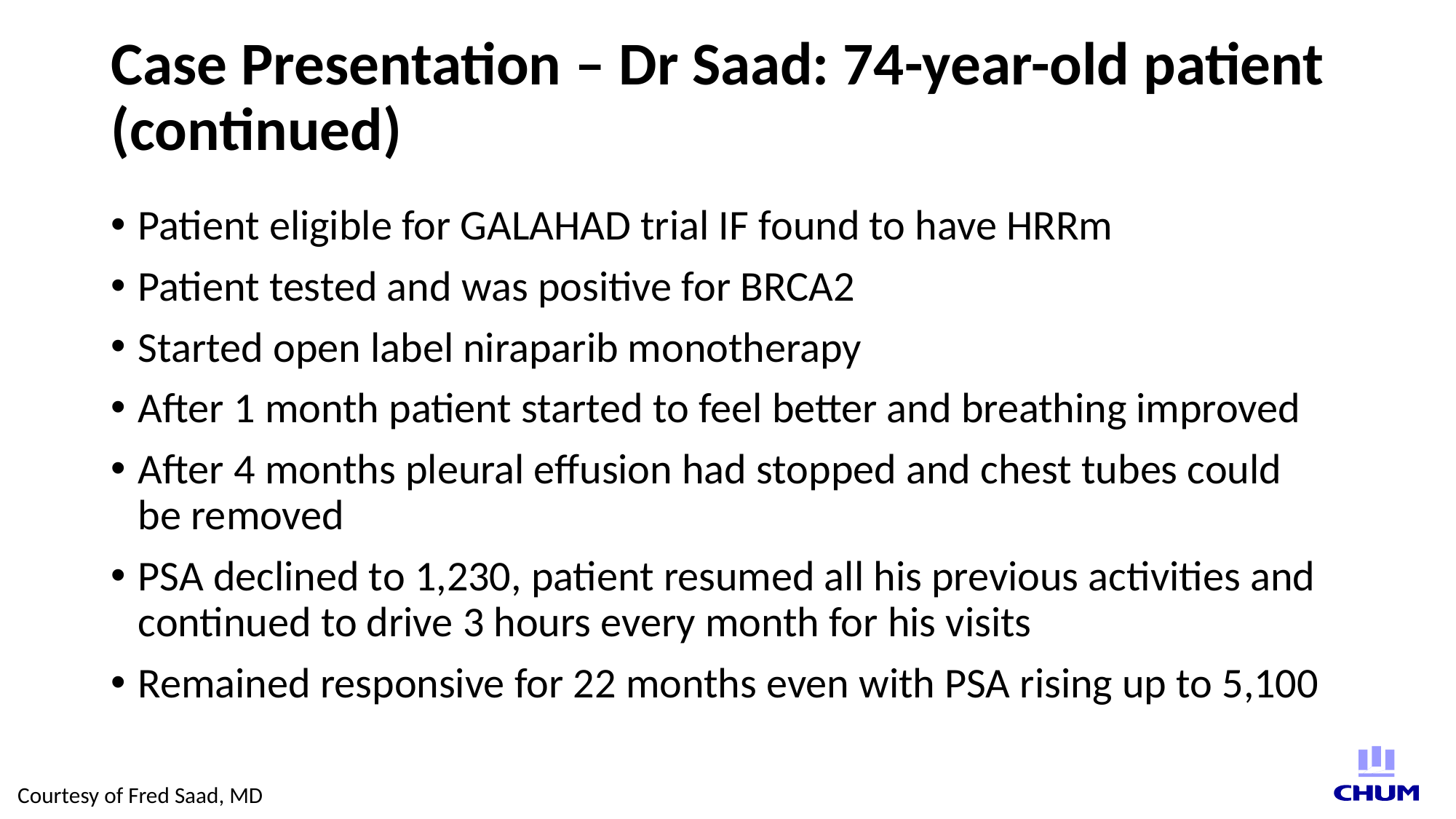

# Case Presentation – Dr Saad: 74-year-old patient (continued)
Patient eligible for GALAHAD trial IF found to have HRRm
Patient tested and was positive for BRCA2
Started open label niraparib monotherapy
After 1 month patient started to feel better and breathing improved
After 4 months pleural effusion had stopped and chest tubes could be removed
PSA declined to 1,230, patient resumed all his previous activities and continued to drive 3 hours every month for his visits
Remained responsive for 22 months even with PSA rising up to 5,100

Courtesy of Fred Saad, MD